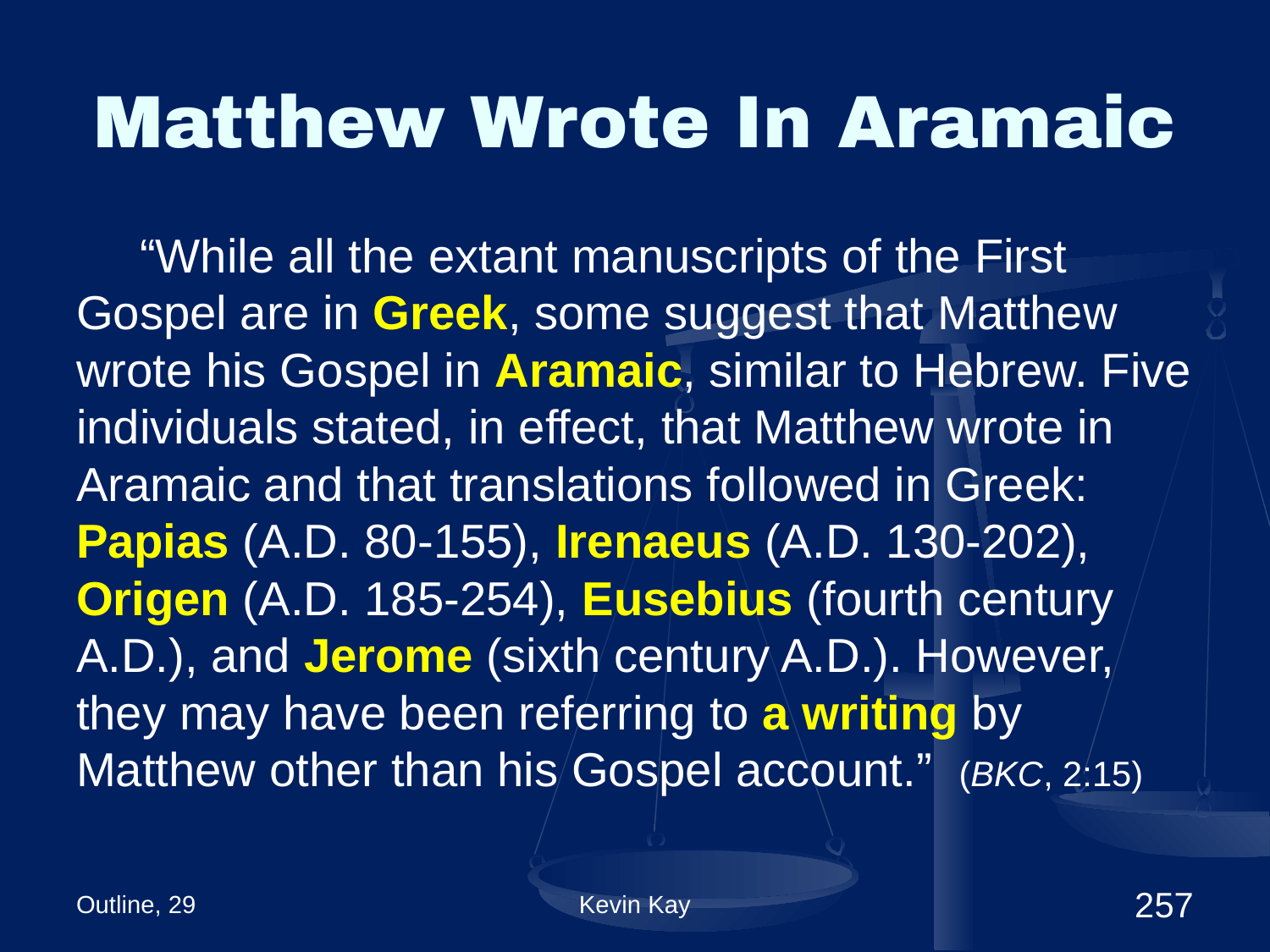

# Matthew Wrote In Aramaic
“While all the extant manuscripts of the First Gospel are in Greek, some suggest that Matthew wrote his Gospel in Aramaic, similar to Hebrew. Five individuals stated, in effect, that Matthew wrote in Aramaic and that translations followed in Greek: Papias (A.D. 80-155), Irenaeus (A.D. 130-202), Origen (A.D. 185-254), Eusebius (fourth century A.D.), and Jerome (sixth century A.D.). However, they may have been referring to a writing by Matthew other than his Gospel account.”  (BKC, 2:15)
Outline, 29
Kevin Kay
257